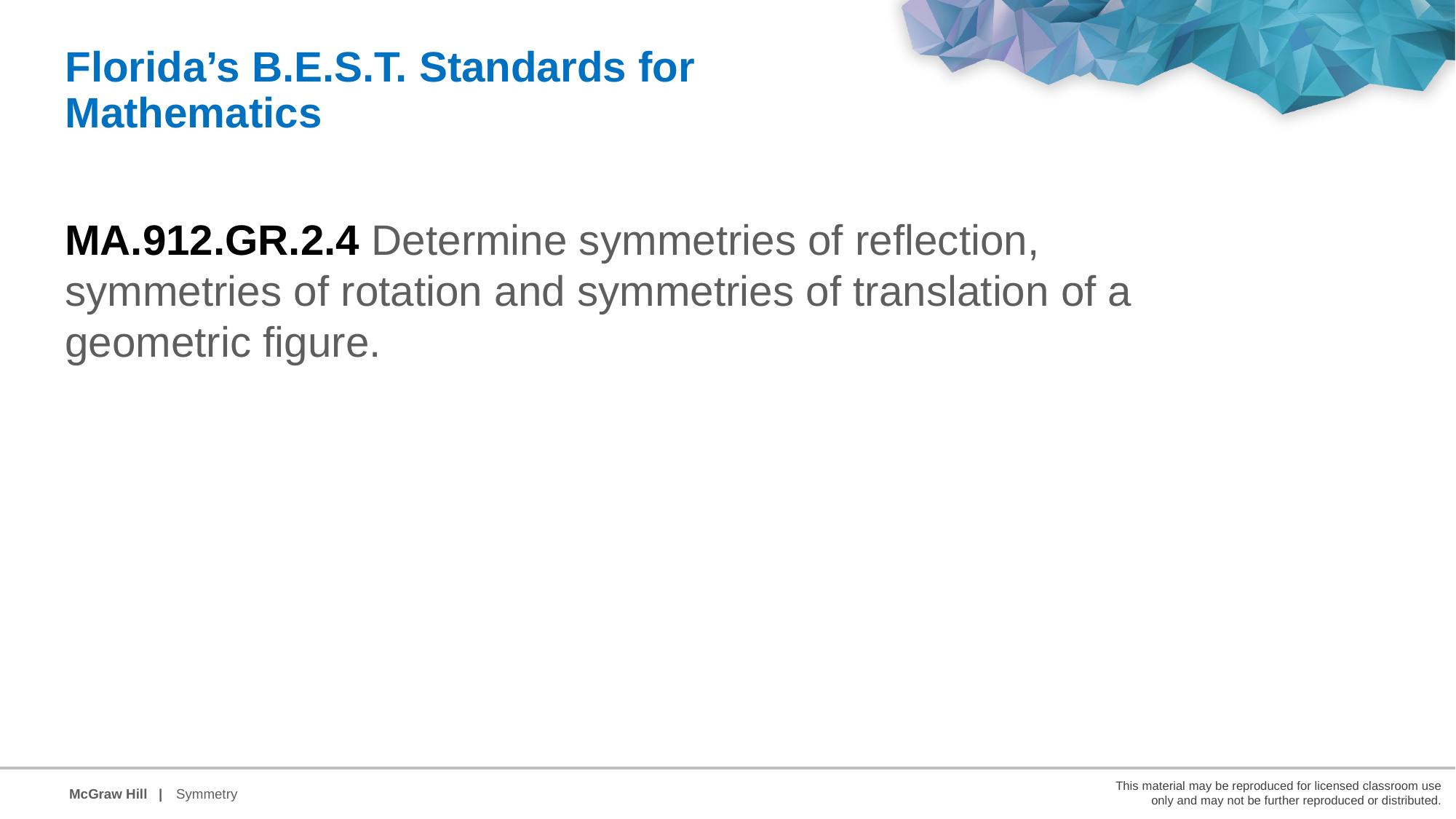

Florida’s B.E.S.T. Standards for Mathematics
MA.912.GR.2.4 Determine symmetries of reflection, symmetries of rotation and symmetries of translation of a geometric figure.